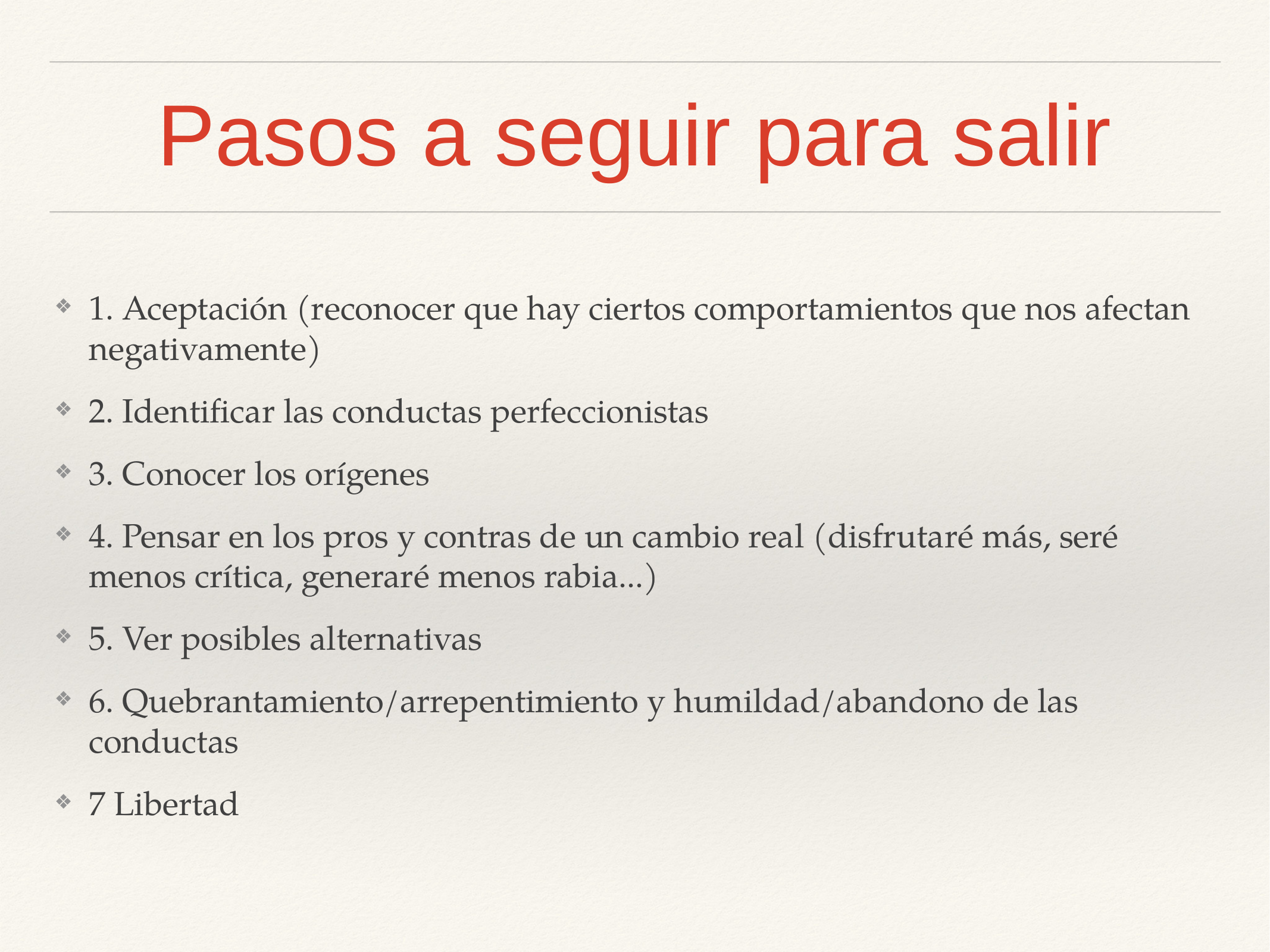

# Pasos a seguir para salir
1. Aceptación (reconocer que hay ciertos comportamientos que nos afectan negativamente)
2. Identificar las conductas perfeccionistas
3. Conocer los orígenes
4. Pensar en los pros y contras de un cambio real (disfrutaré más, seré menos crítica, generaré menos rabia...)
5. Ver posibles alternativas
6. Quebrantamiento/arrepentimiento y humildad/abandono de las conductas
7 Libertad